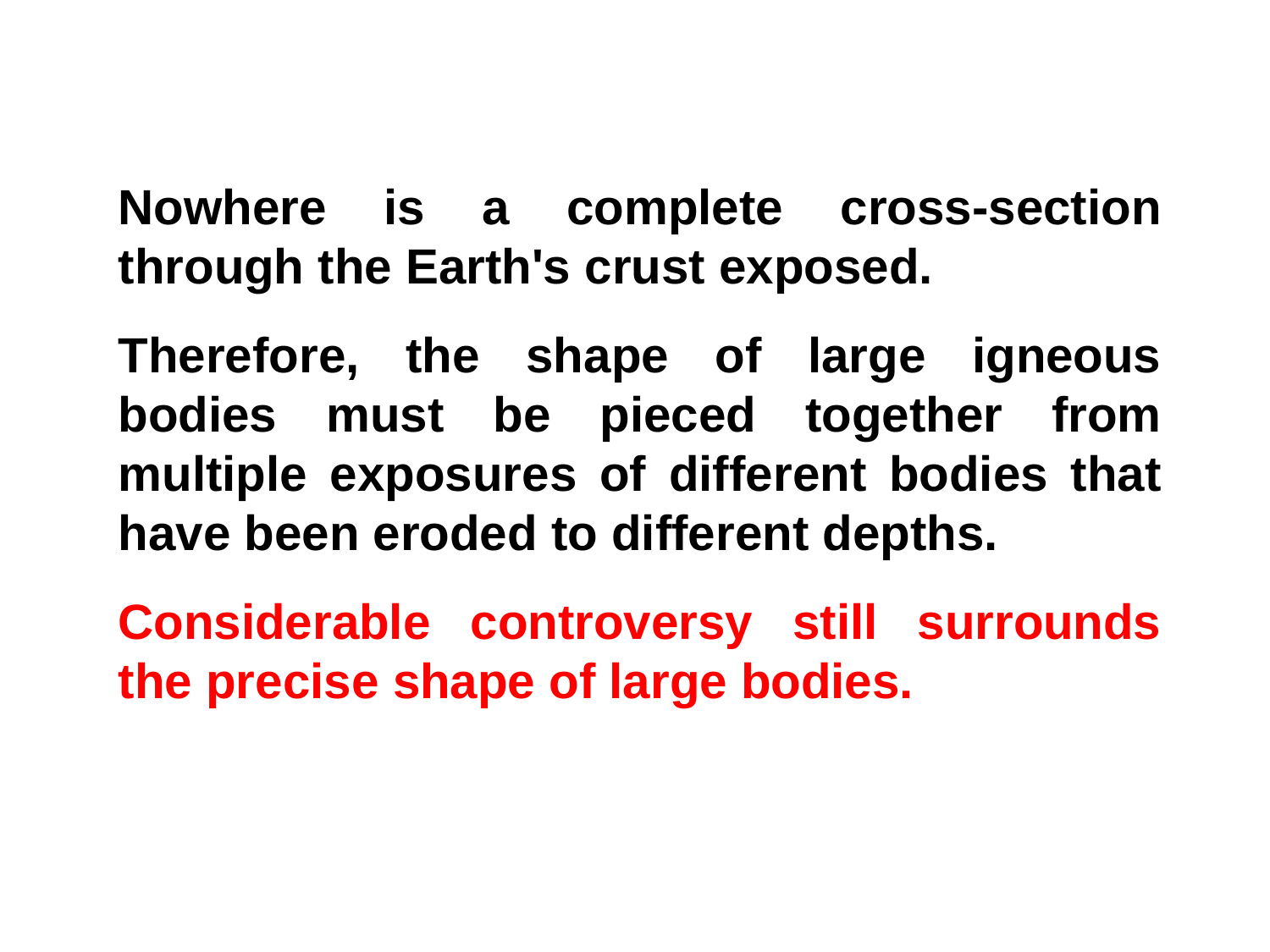

Nowhere is a complete cross-section through the Earth's crust exposed.

Therefore, the shape of large igneous bodies must be pieced together from multiple exposures of different bodies that have been eroded to different depths.

Considerable controversy still surrounds the precise shape of large bodies.